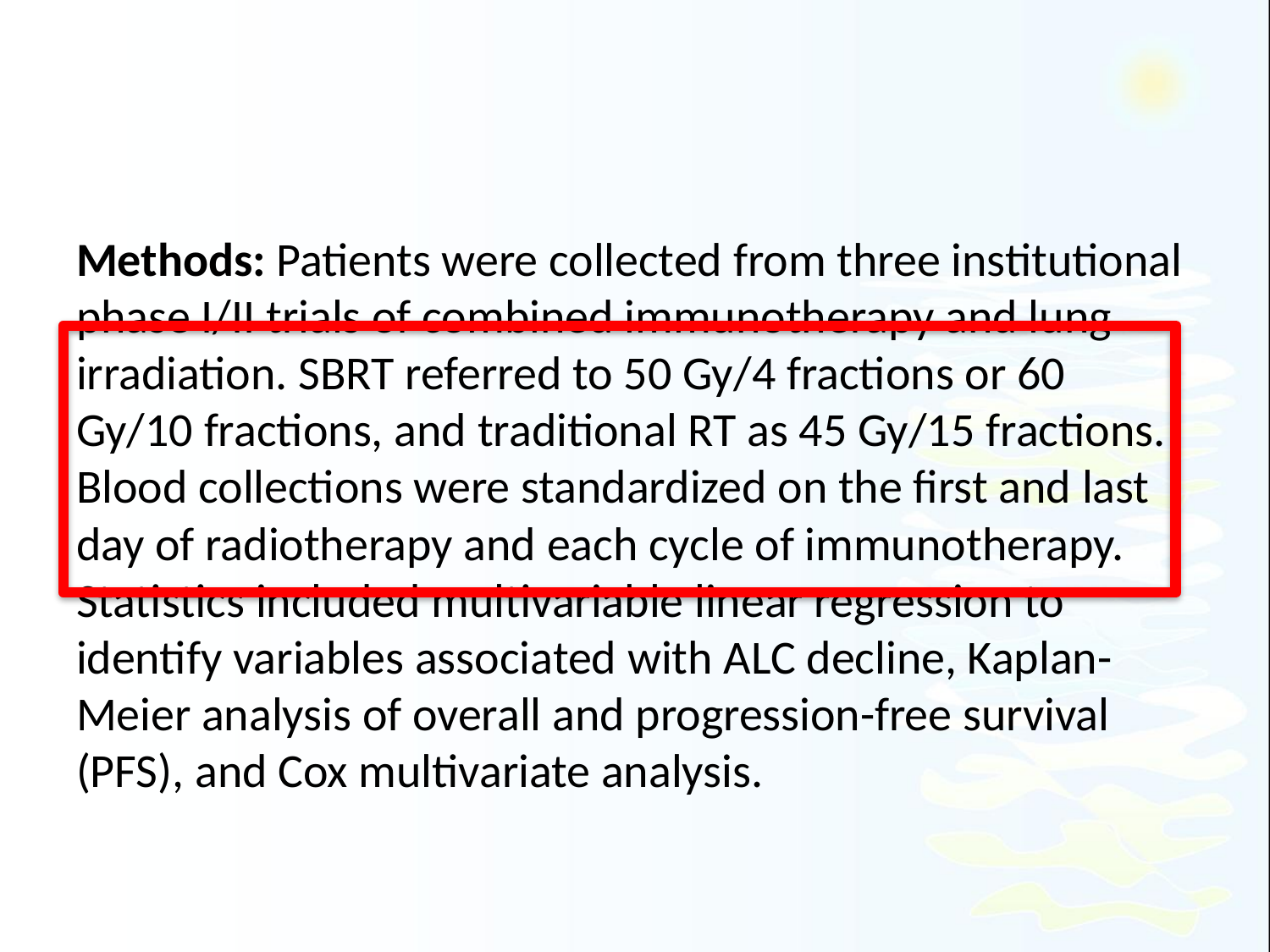

#
Methods: Patients were collected from three institutional phase I/II trials of combined immunotherapy and lung irradiation. SBRT referred to 50 Gy/4 fractions or 60 Gy/10 fractions, and traditional RT as 45 Gy/15 fractions. Blood collections were standardized on the first and last day of radiotherapy and each cycle of immunotherapy. Statistics included multivariable linear regression to identify variables associated with ALC decline, Kaplan-Meier analysis of overall and progression-free survival (PFS), and Cox multivariate analysis.